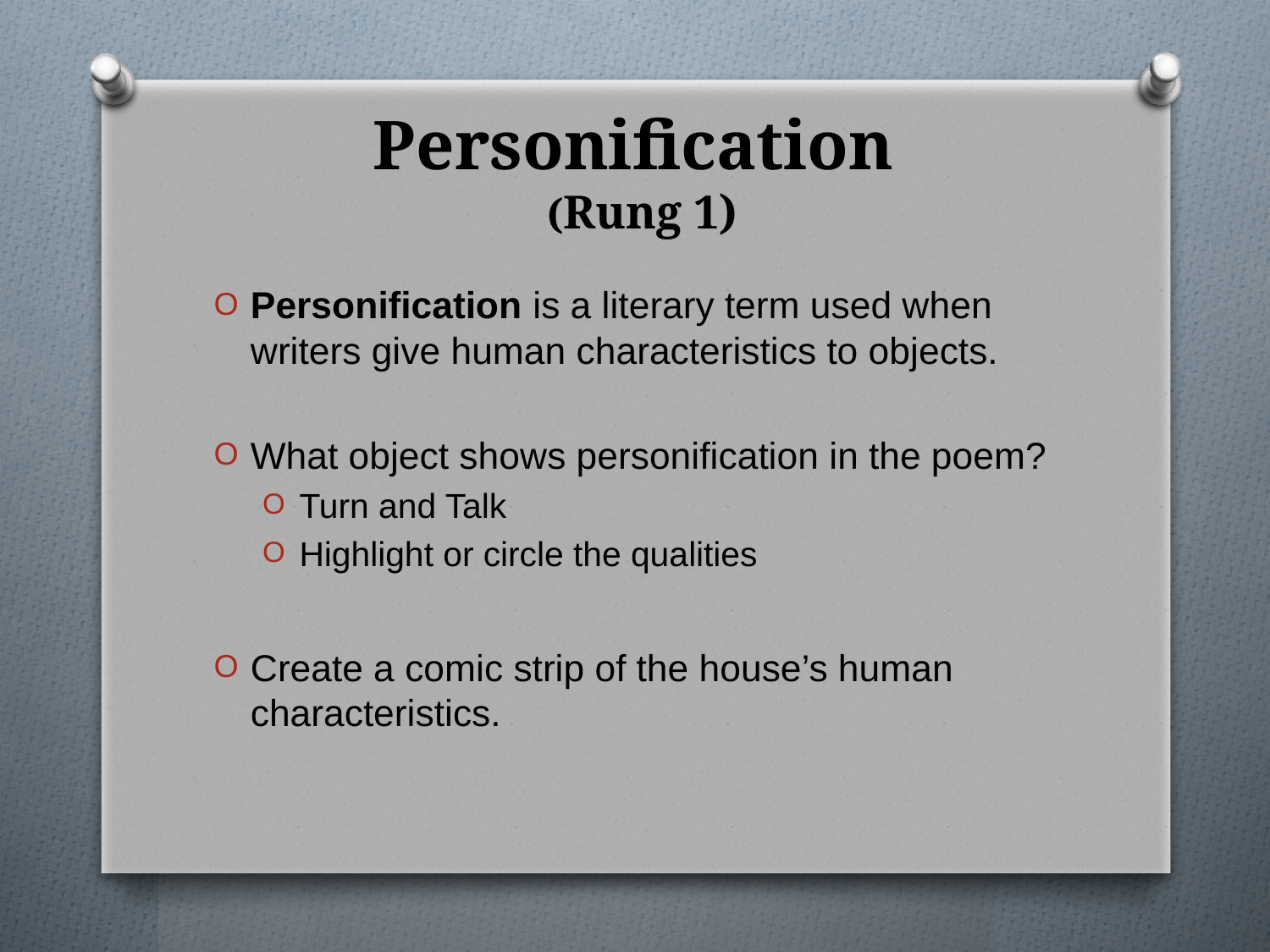

# Personification (Rung 1)
Personification is a literary term used when writers give human characteristics to objects.

What object shows personification in the poem?
Turn and Talk
Highlight or circle the qualities

Create a comic strip of the house’s human characteristics.